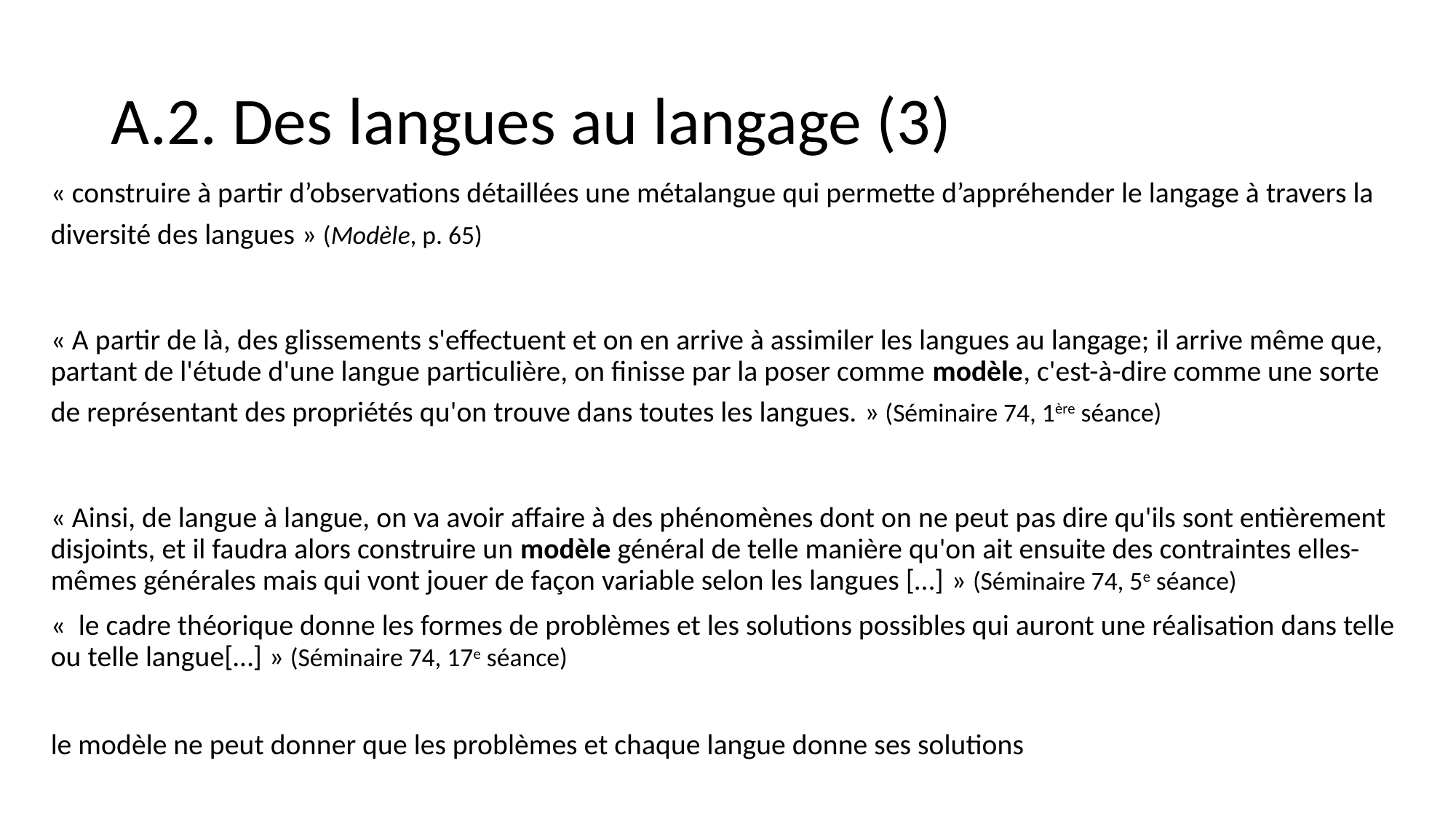

# A.2. Des langues au langage (3)
« construire à partir d’observations détaillées une métalangue qui permette d’appréhender le langage à travers la diversité des langues » (Modèle, p. 65)

« A partir de là, des glissements s'effectuent et on en arrive à assimiler les langues au langage; il arrive même que, partant de l'étude d'une langue particulière, on finisse par la poser comme modèle, c'est-à-dire comme une sorte de représentant des propriétés qu'on trouve dans toutes les langues. » (Séminaire 74, 1ère séance)

« Ainsi, de langue à langue, on va avoir affaire à des phénomènes dont on ne peut pas dire qu'ils sont entièrement disjoints, et il faudra alors construire un modèle général de telle manière qu'on ait ensuite des contraintes elles-mêmes générales mais qui vont jouer de façon variable selon les langues […] » (Séminaire 74, 5e séance)
«  le cadre théorique donne les formes de problèmes et les solutions possibles qui auront une réalisation dans telle ou telle langue[…] » (Séminaire 74, 17e séance)

le modèle ne peut donner que les problèmes et chaque langue donne ses solutions